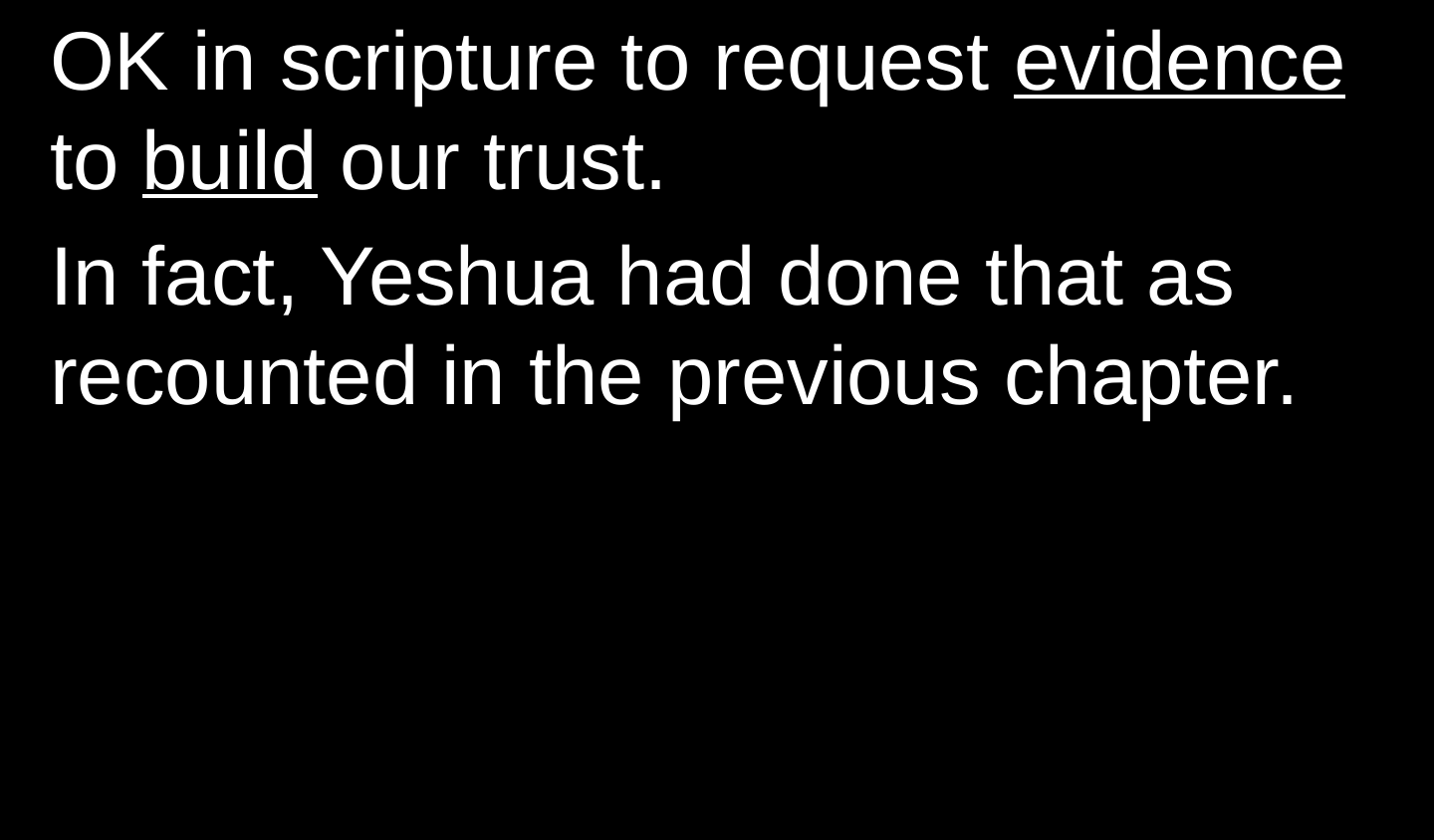

OK in scripture to request evidence to build our trust.
In fact, Yeshua had done that as recounted in the previous chapter.